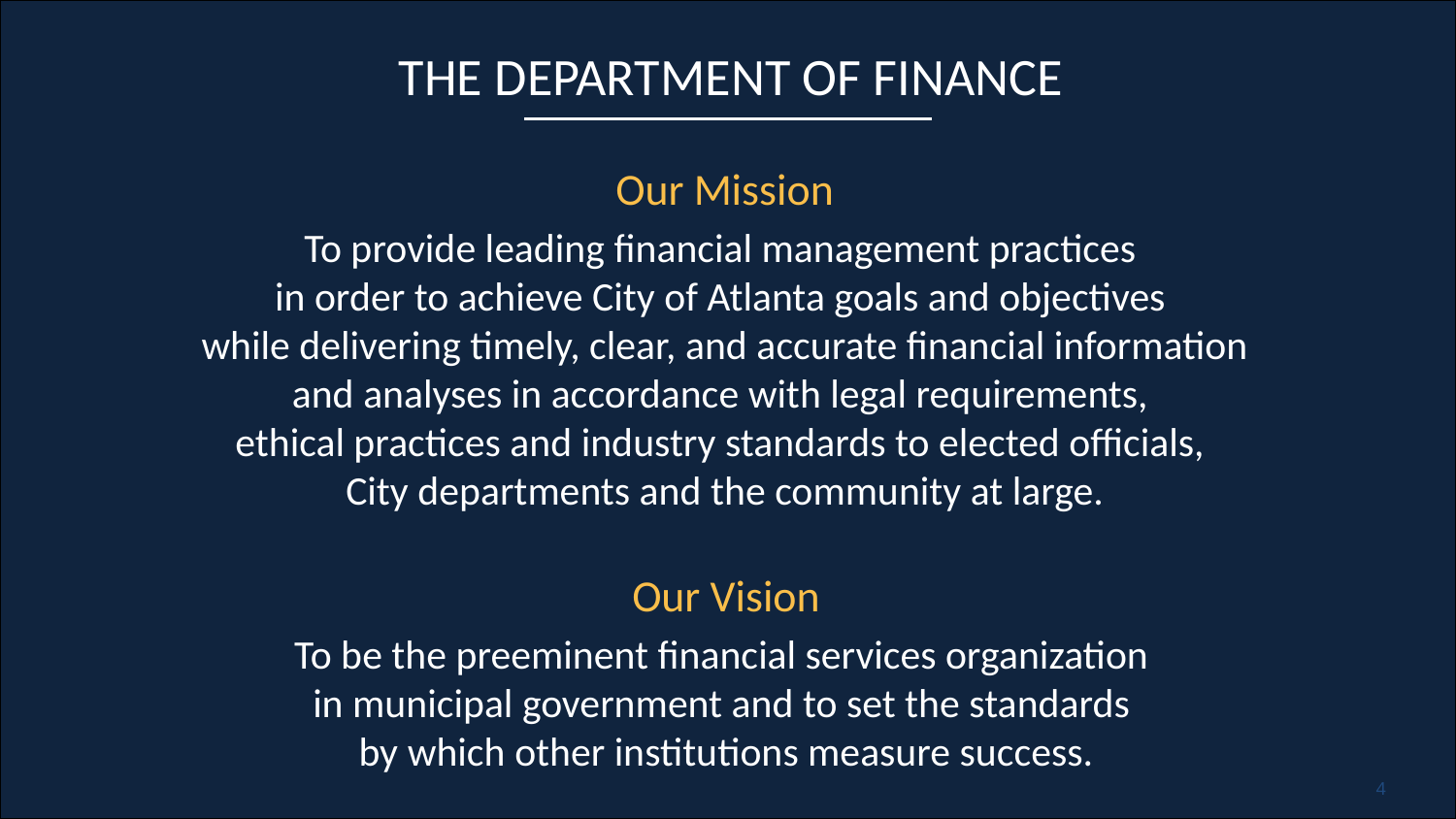

# THE DEPARTMENT OF FINANCE
Our Mission
To provide leading financial management practices
in order to achieve City of Atlanta goals and objectives
while delivering timely, clear, and accurate financial information and analyses in accordance with legal requirements,
ethical practices and industry standards to elected officials,
City departments and the community at large.
Our Vision
To be the preeminent financial services organization
in municipal government and to set the standards
by which other institutions measure success.